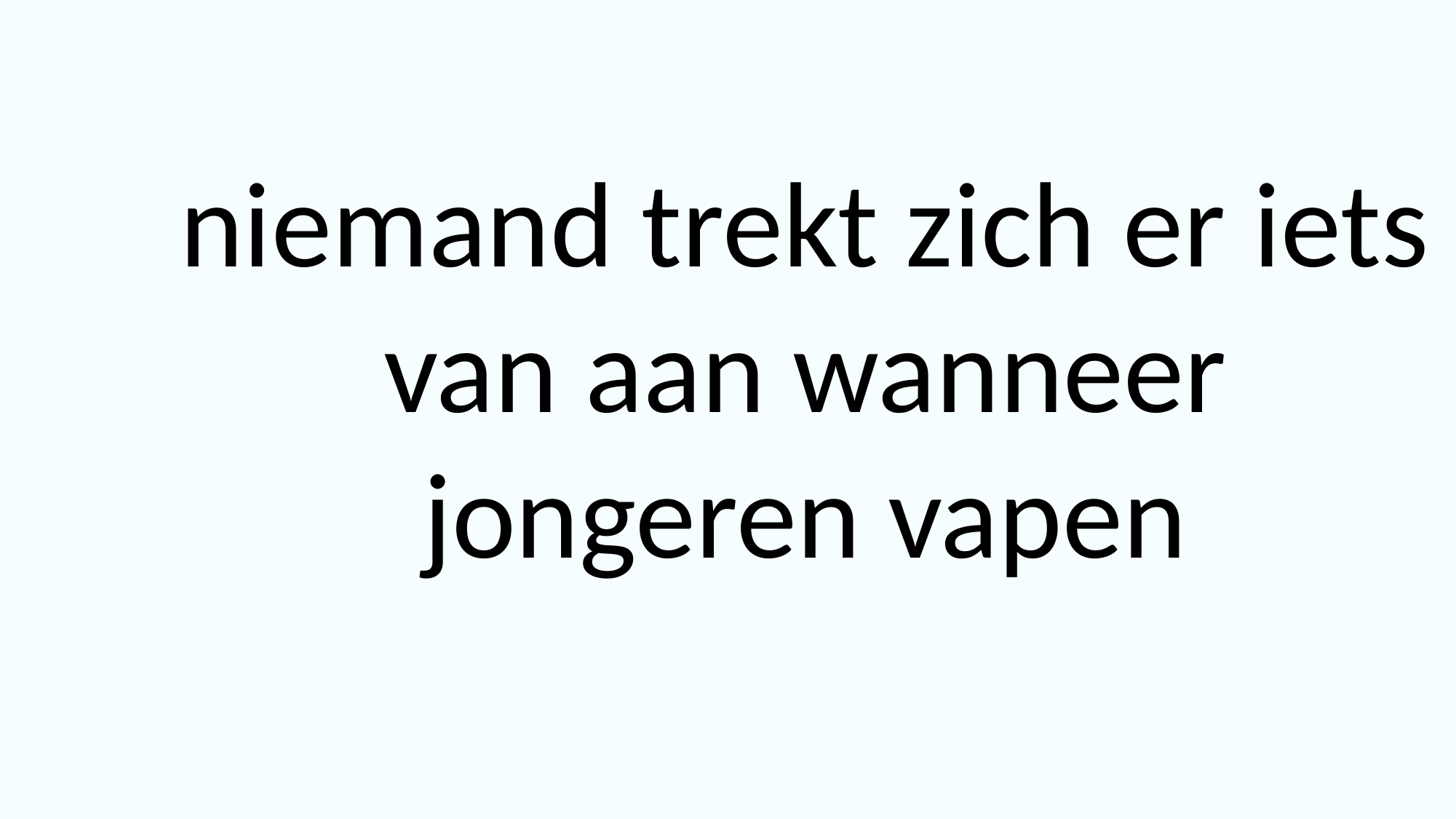

niemand trekt zich er iets van aan wanneer jongeren vapen
©Kieresoe2023 Lucy Reijnen